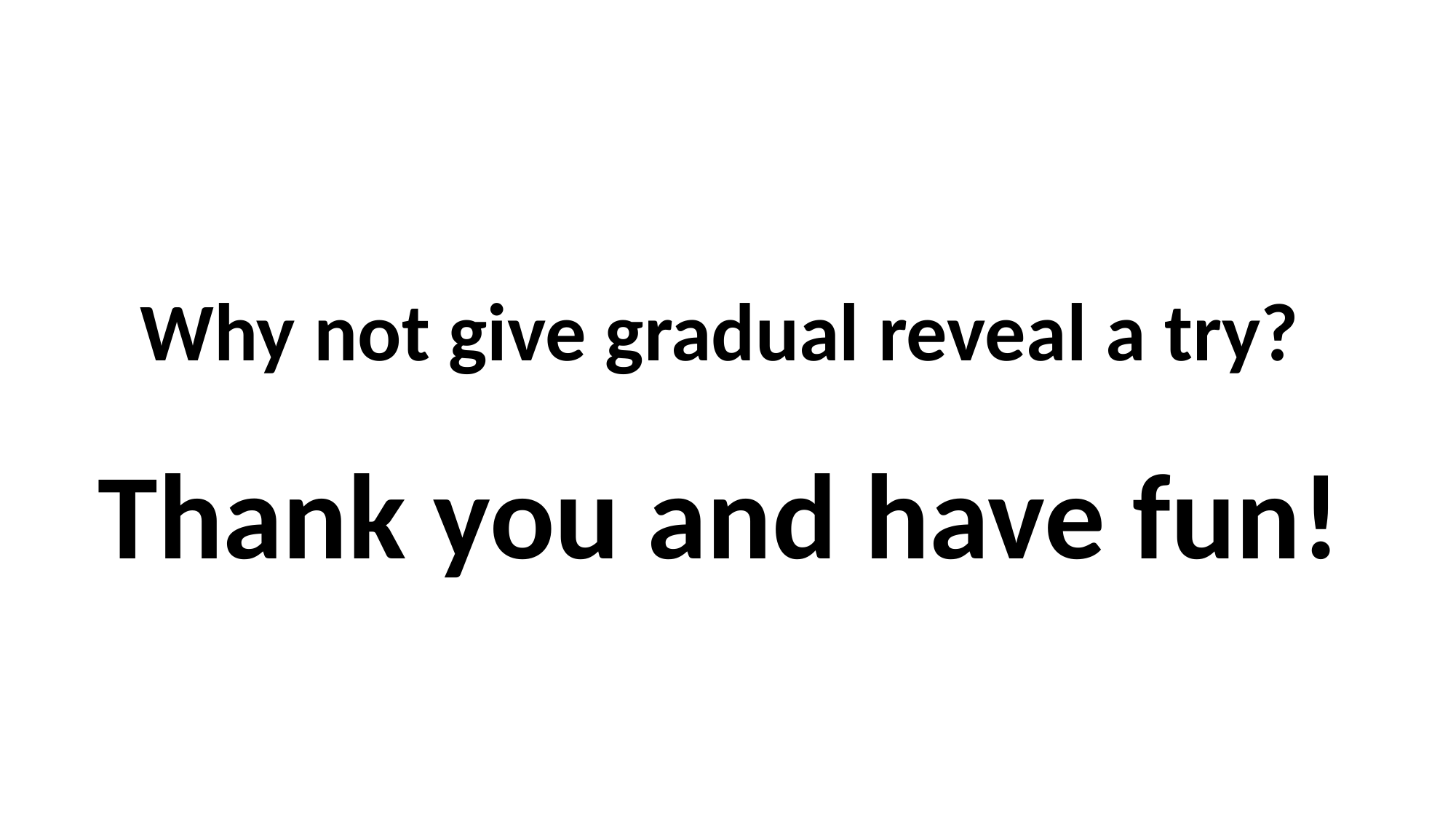

#

Why not give gradual reveal a try?

Thank you and have fun!